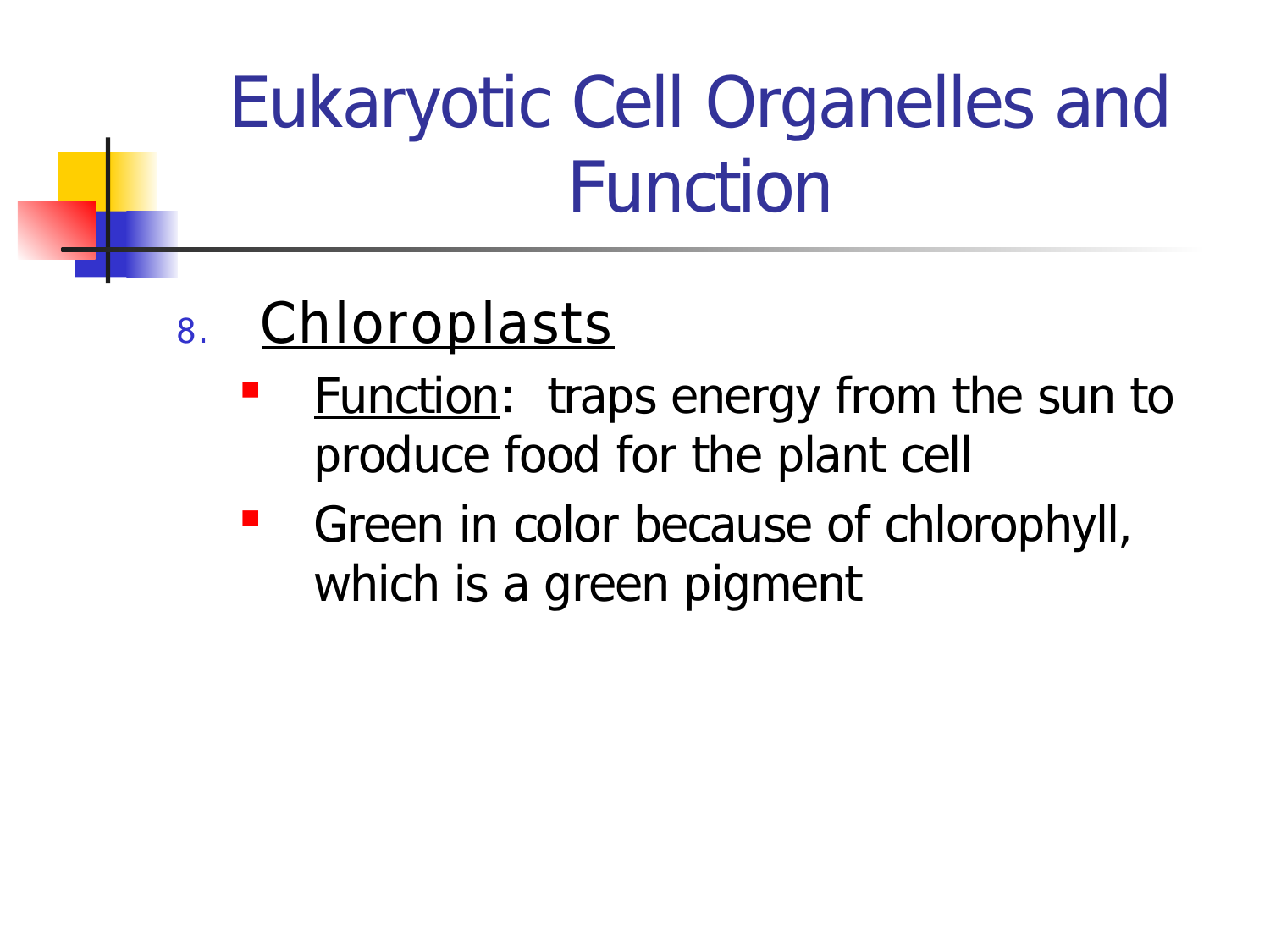

# Eukaryotic Cell Organelles and Function
Chloroplasts
Function:  traps energy from the sun to produce food for the plant cell
Green in color because of chlorophyll, which is a green pigment